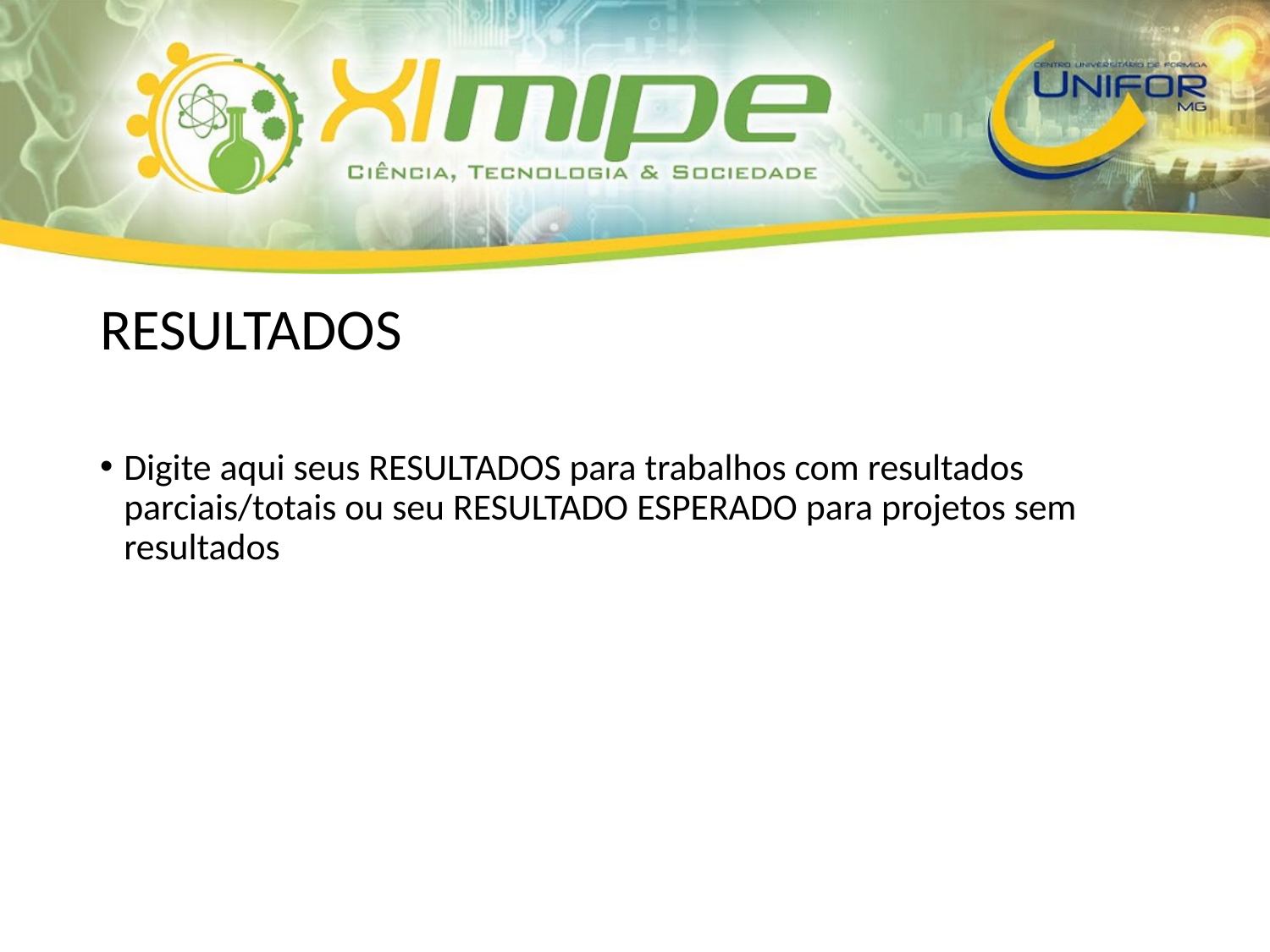

# RESULTADOS
Digite aqui seus RESULTADOS para trabalhos com resultados parciais/totais ou seu RESULTADO ESPERADO para projetos sem resultados